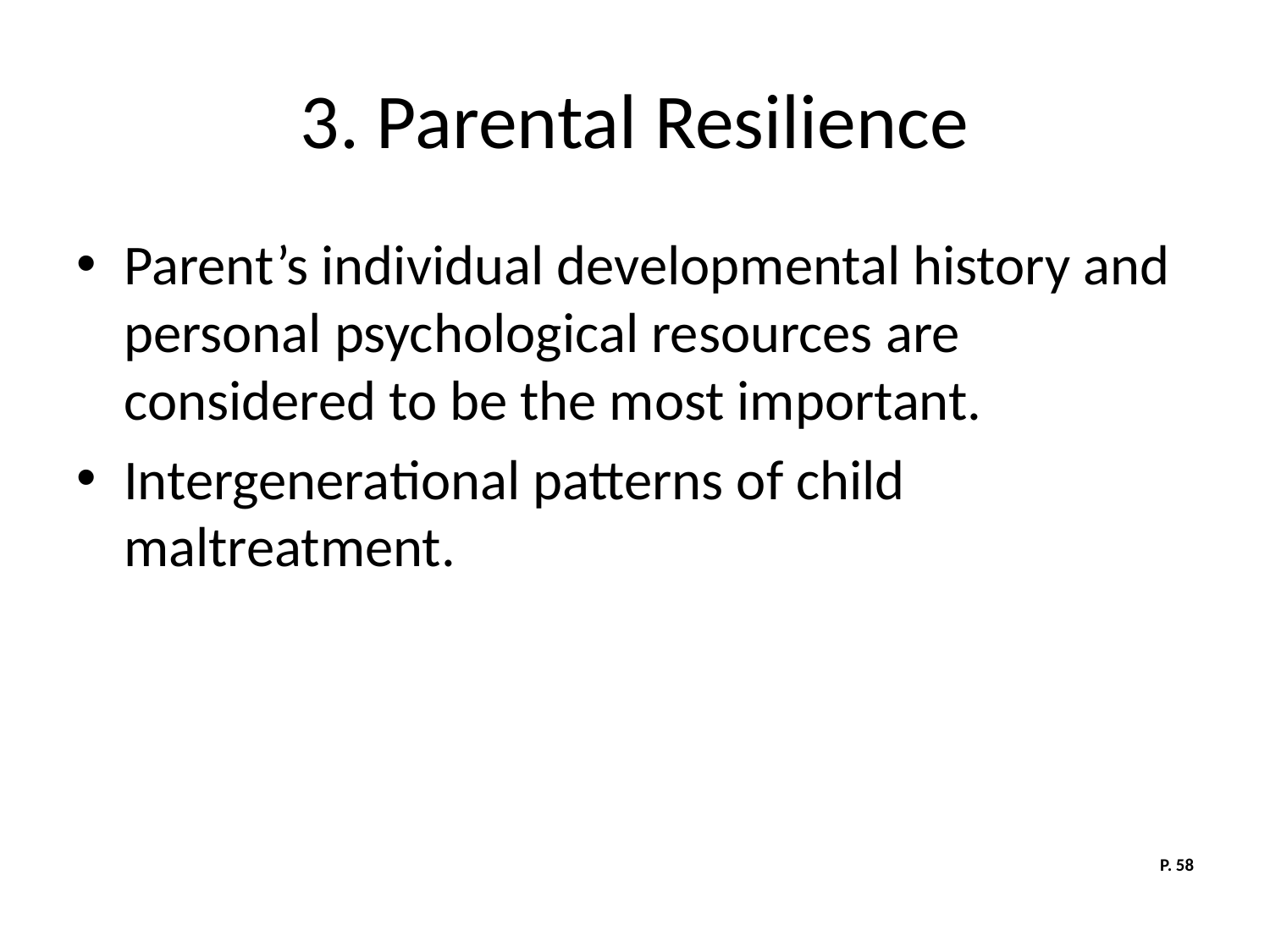

# 3. Parental Resilience
Parent’s individual developmental history and personal psychological resources are considered to be the most important.
Intergenerational patterns of child maltreatment.

P. 58